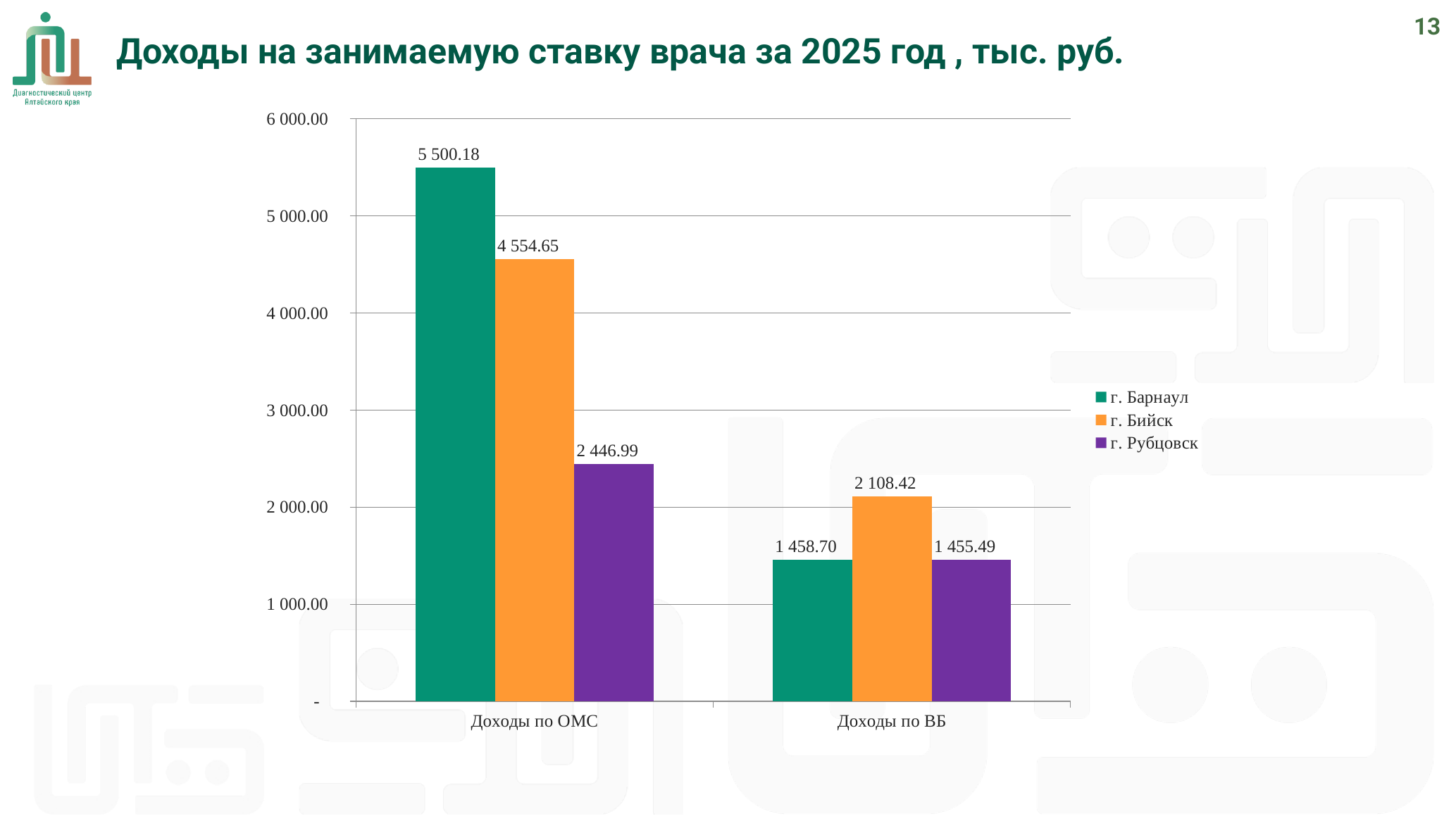

13
Доходы на занимаемую ставку врача за 2025 год , тыс. руб.

### Chart

| Category | г. Барнаул | г. Бийск | г. Рубцовск |
|---|---|---|---|
| Доходы по ОМС | 5500.175953079182 | 4554.654257425746 | 2446.991304347828 |
| Доходы по ВБ | 1458.695601173021 | 2108.4174257425752 | 1455.4921739130436 |